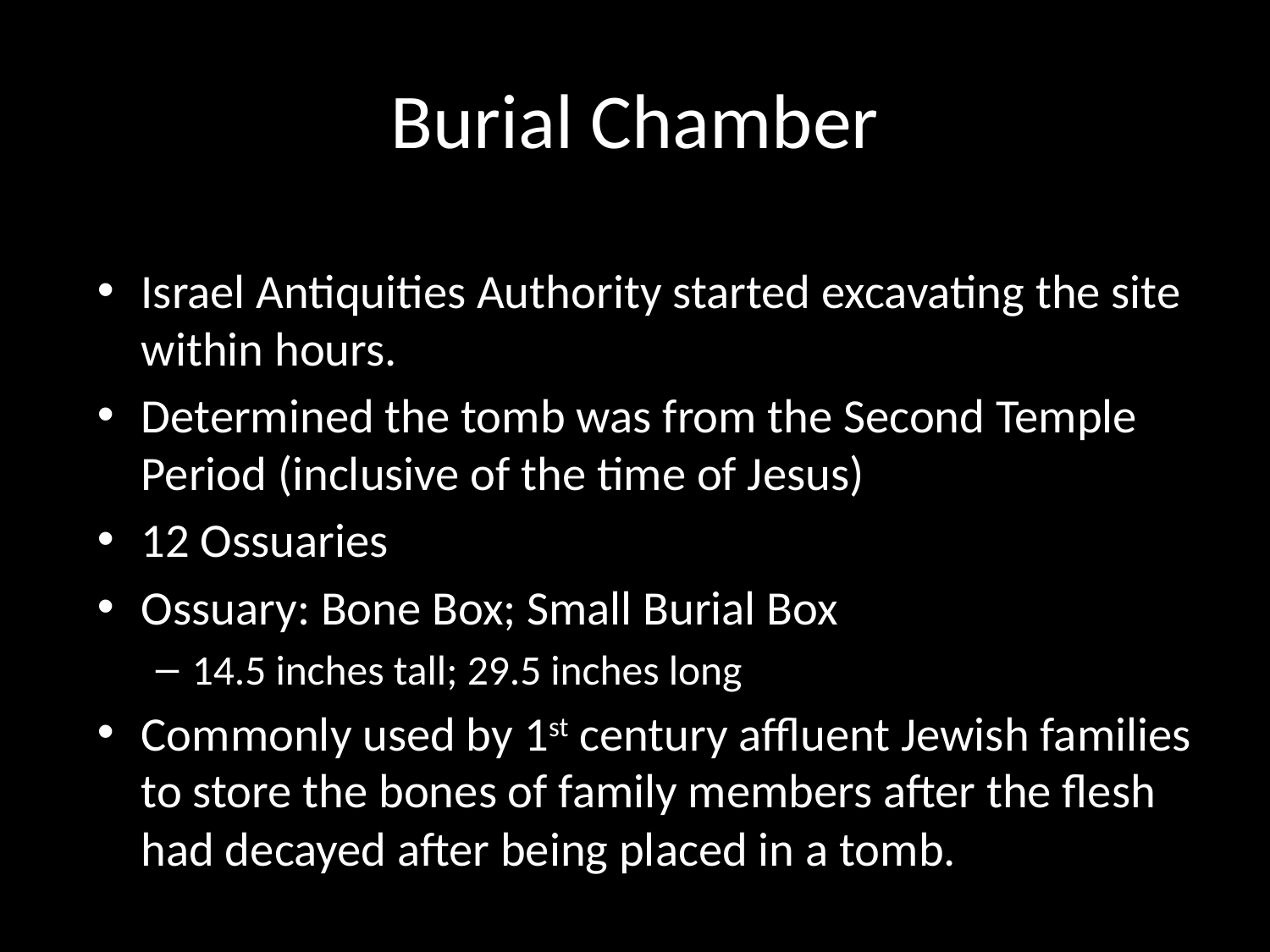

# Burial Chamber
Israel Antiquities Authority started excavating the site within hours.
Determined the tomb was from the Second Temple Period (inclusive of the time of Jesus)
12 Ossuaries
Ossuary: Bone Box; Small Burial Box
14.5 inches tall; 29.5 inches long
Commonly used by 1st century affluent Jewish families to store the bones of family members after the flesh had decayed after being placed in a tomb.